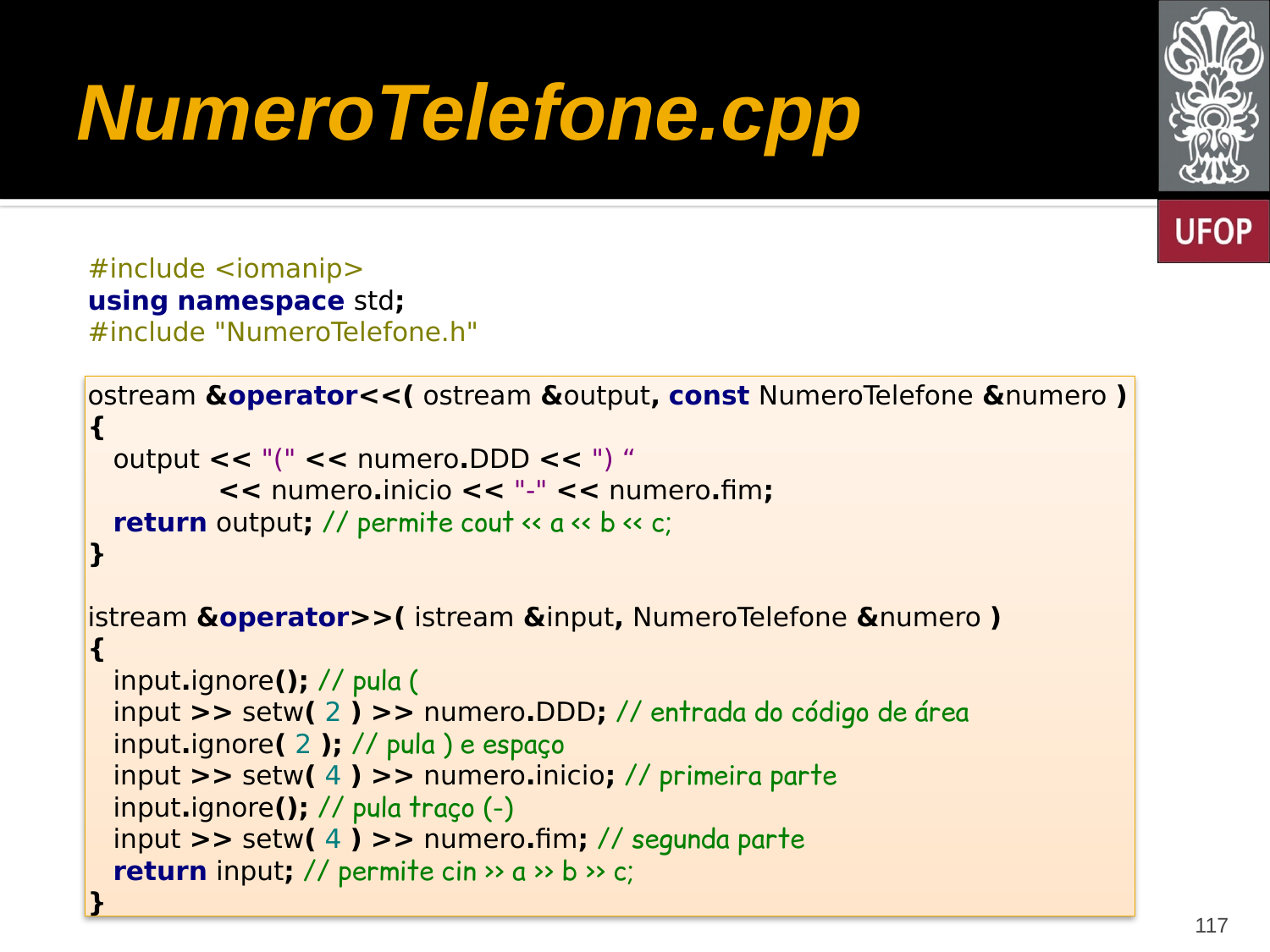

# NumeroTelefone.cpp
#include <iomanip>
using namespace std;
#include "NumeroTelefone.h"

ostream &operator<<( ostream &output, const NumeroTelefone &numero )
{
   output << "(" << numero.DDD << ") “
              << numero.inicio << "-" << numero.fim;
   return output; // permite cout << a << b << c;
}

istream &operator>>( istream &input, NumeroTelefone &numero )
{
   input.ignore(); // pula (
   input >> setw( 2 ) >> numero.DDD; // entrada do código de área
   input.ignore( 2 ); // pula ) e espaço
   input >> setw( 4 ) >> numero.inicio; // primeira parte
   input.ignore(); // pula traço (-)
   input >> setw( 4 ) >> numero.fim; // segunda parte
   return input; // permite cin >> a >> b >> c;
}

117